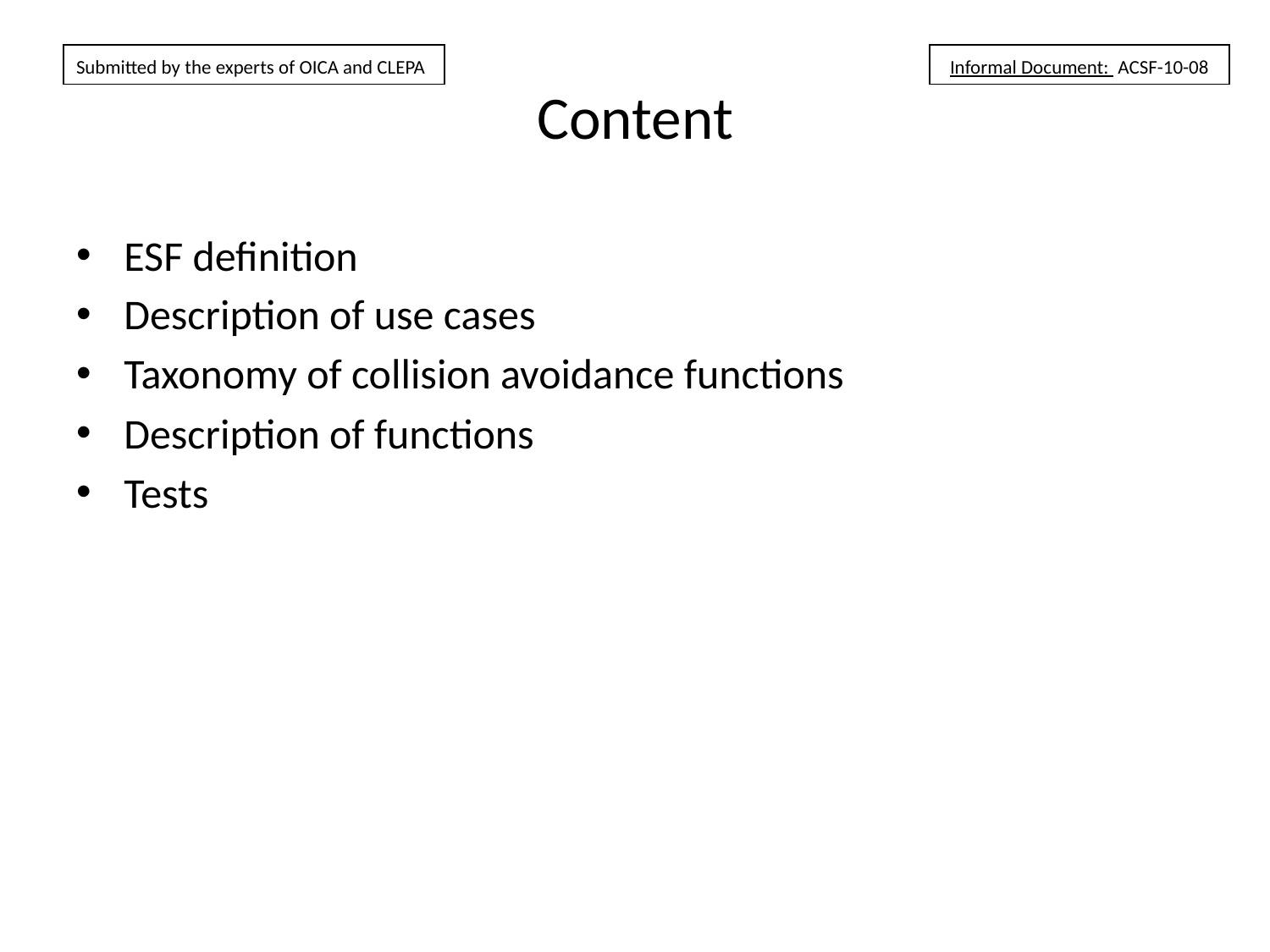

# Content
Submitted by the experts of OICA and CLEPA
Informal Document:  ACSF-10-08
ESF definition
Description of use cases
Taxonomy of collision avoidance functions
Description of functions
Tests